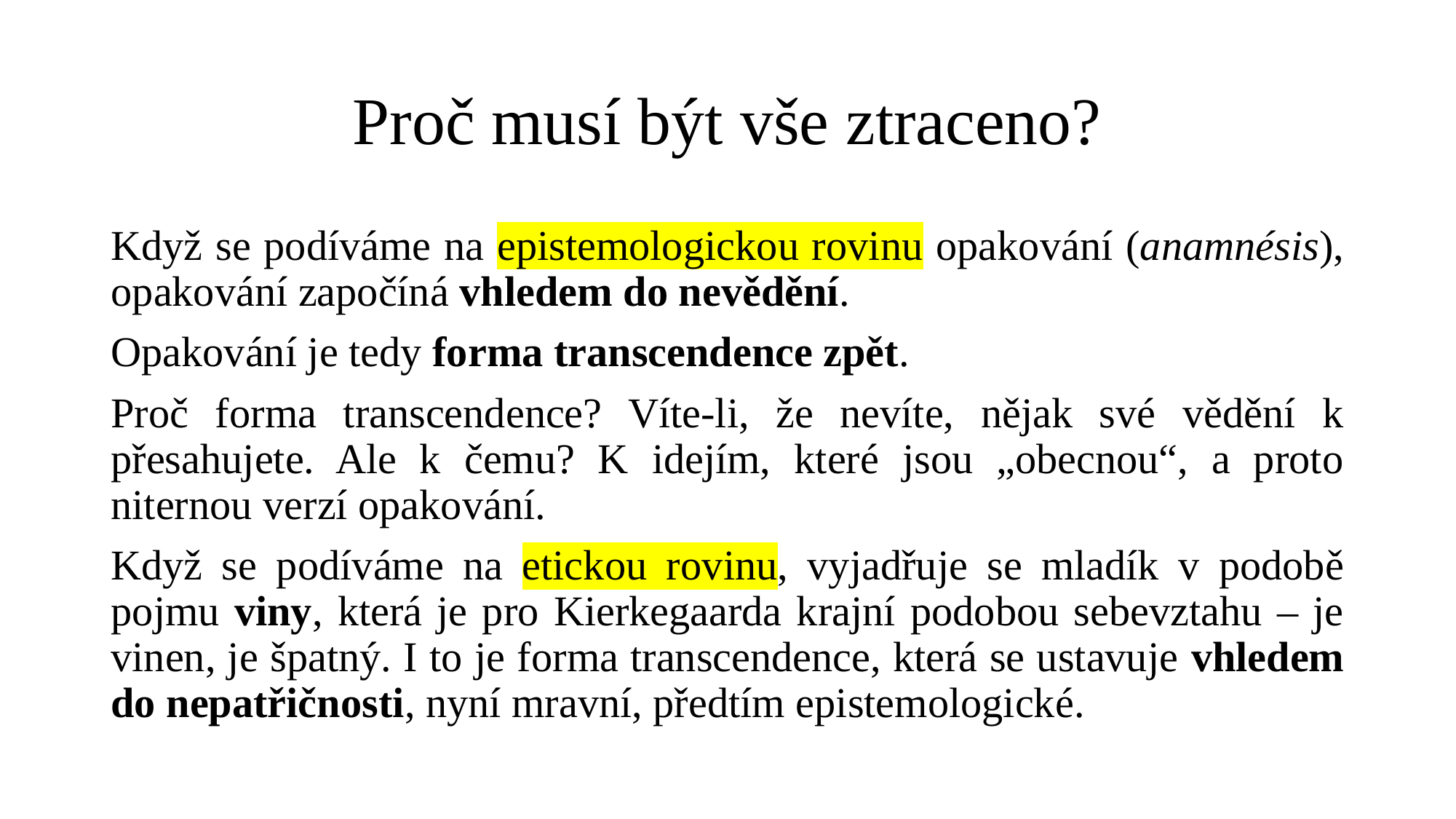

# Proč musí být vše ztraceno?
Když se podíváme na epistemologickou rovinu opakování (anamnésis), opakování započíná vhledem do nevědění.
Opakování je tedy forma transcendence zpět.
Proč forma transcendence? Víte-li, že nevíte, nějak své vědění k přesahujete. Ale k čemu? K idejím, které jsou „obecnou“, a proto niternou verzí opakování.
Když se podíváme na etickou rovinu, vyjadřuje se mladík v podobě pojmu viny, která je pro Kierkegaarda krajní podobou sebevztahu – je vinen, je špatný. I to je forma transcendence, která se ustavuje vhledem do nepatřičnosti, nyní mravní, předtím epistemologické.